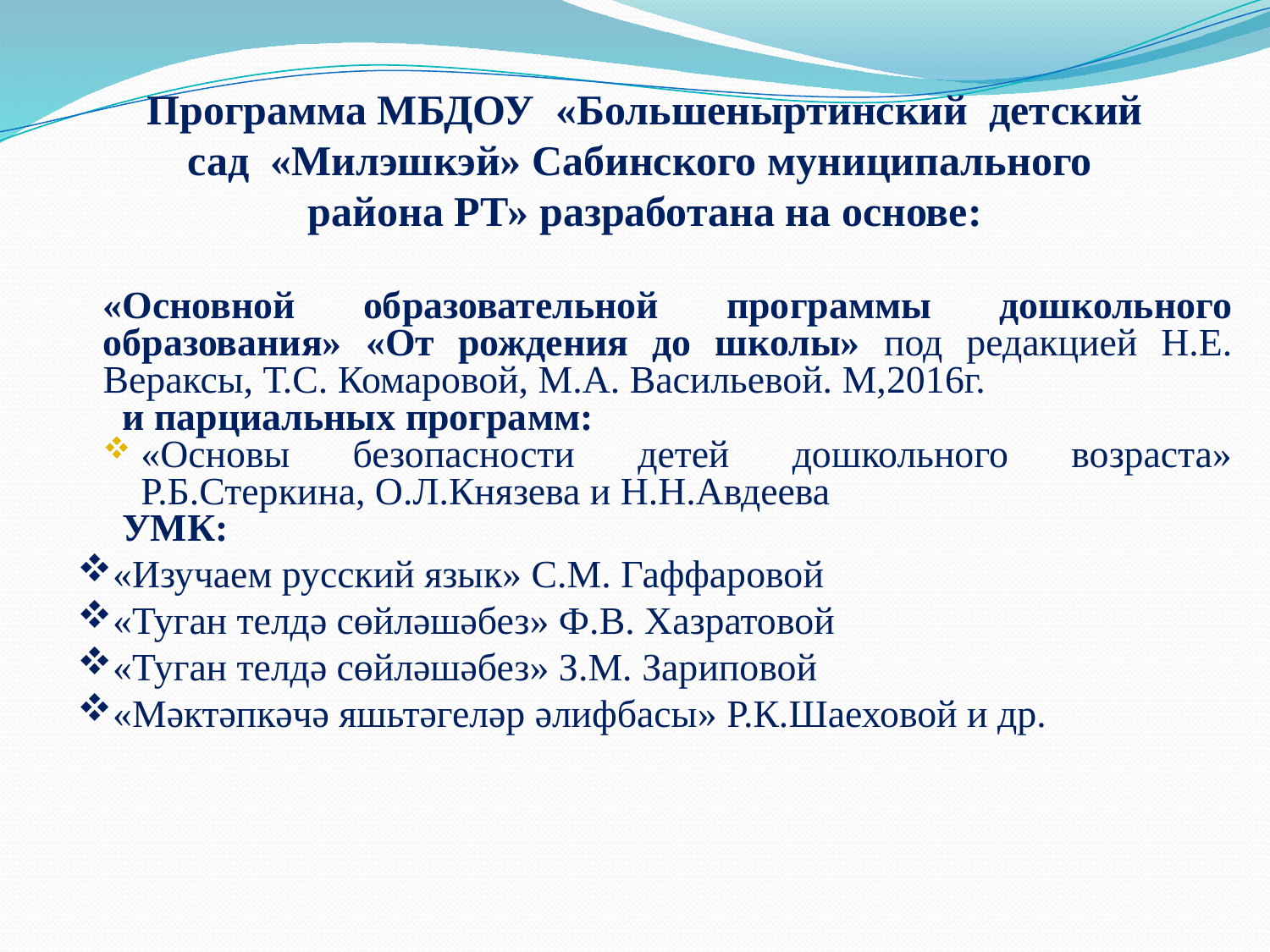

Программа МБДОУ  «Большеныртинский  детский сад  «Милэшкэй» Сабинского муниципального  района РТ» разработана на основе:

«Основной образовательной программы дошкольного образования» «От рождения до школы» под редакцией Н.Е. Вераксы, Т.С. Комаровой, М.А. Васильевой. М,2016г.
  и парциальных программ:
«Основы безопасности детей дошкольного возраста» Р.Б.Стеркина, О.Л.Князева и Н.Н.Авдеева
  УМК:
«Изучаем русский язык» С.М. Гаффаровой
«Туган телдә сөйләшәбез» Ф.В. Хазратовой
«Туган телдә сөйләшәбез» З.М. Зариповой
«Мәктәпкәчә яшьтәгеләр әлифбасы» Р.К.Шаеховой и др.